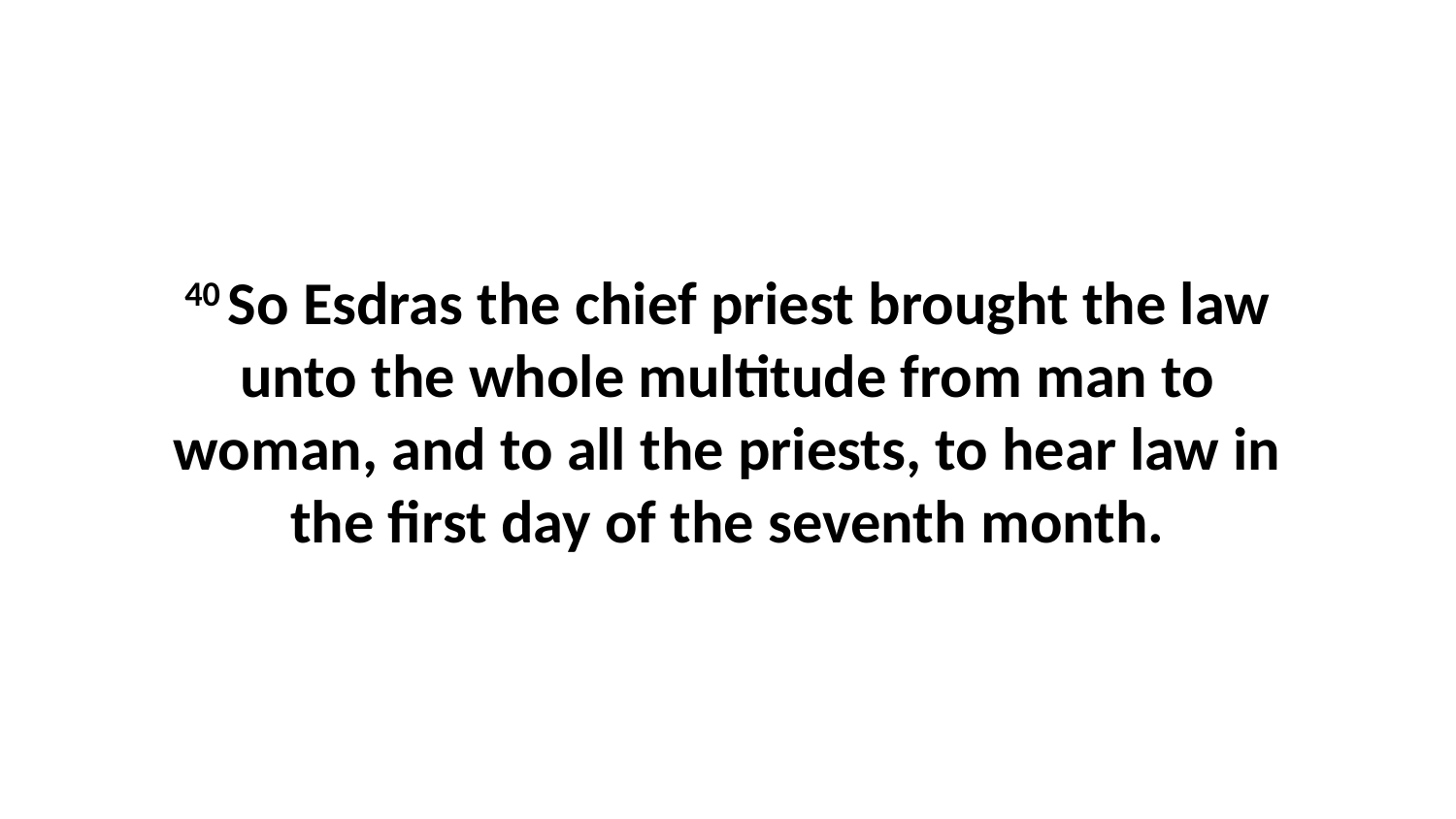

40 So Esdras the chief priest brought the law unto the whole multitude from man to woman, and to all the priests, to hear law in the first day of the seventh month.